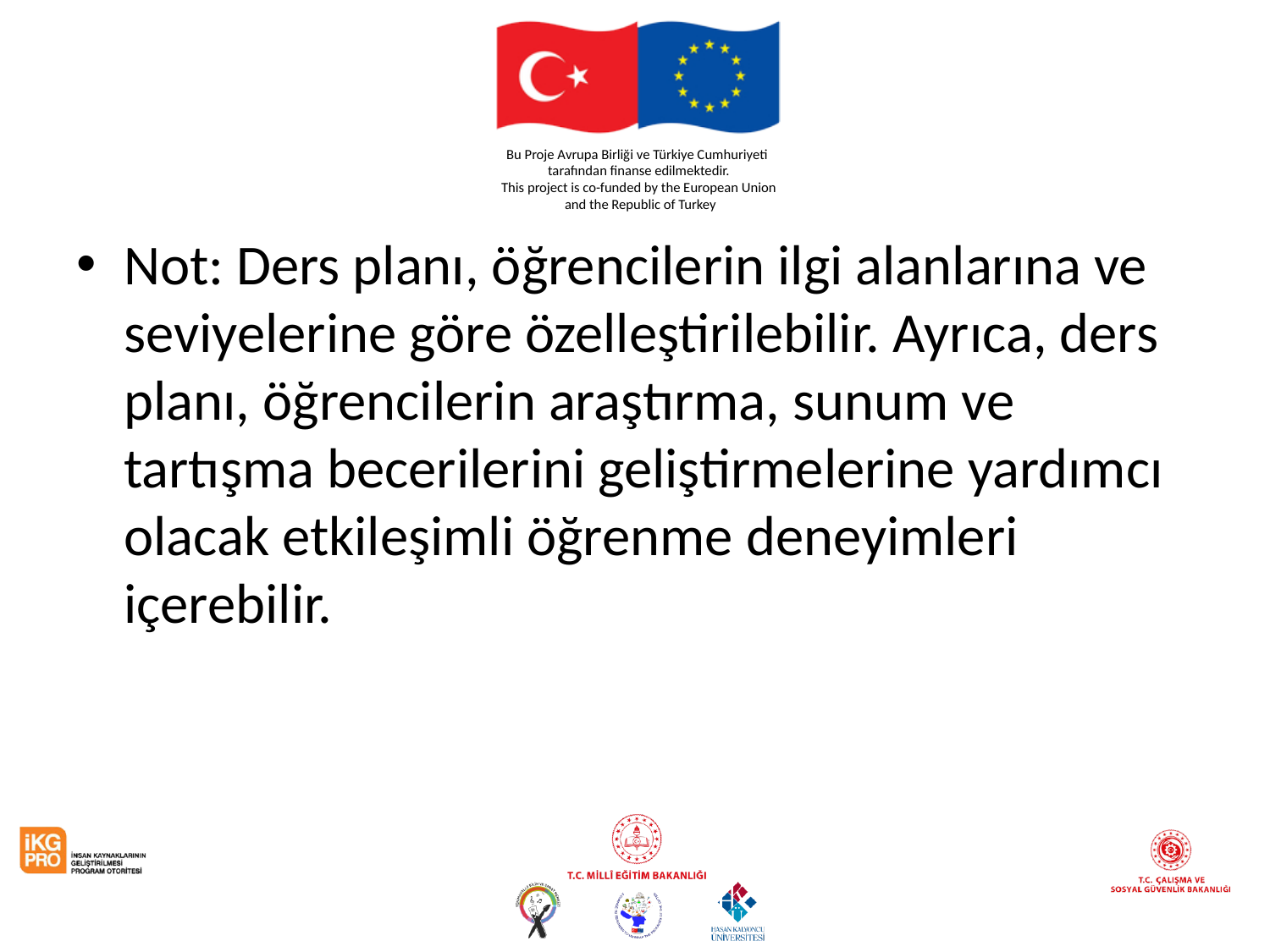

#
Not: Ders planı, öğrencilerin ilgi alanlarına ve seviyelerine göre özelleştirilebilir. Ayrıca, ders planı, öğrencilerin araştırma, sunum ve tartışma becerilerini geliştirmelerine yardımcı olacak etkileşimli öğrenme deneyimleri içerebilir.